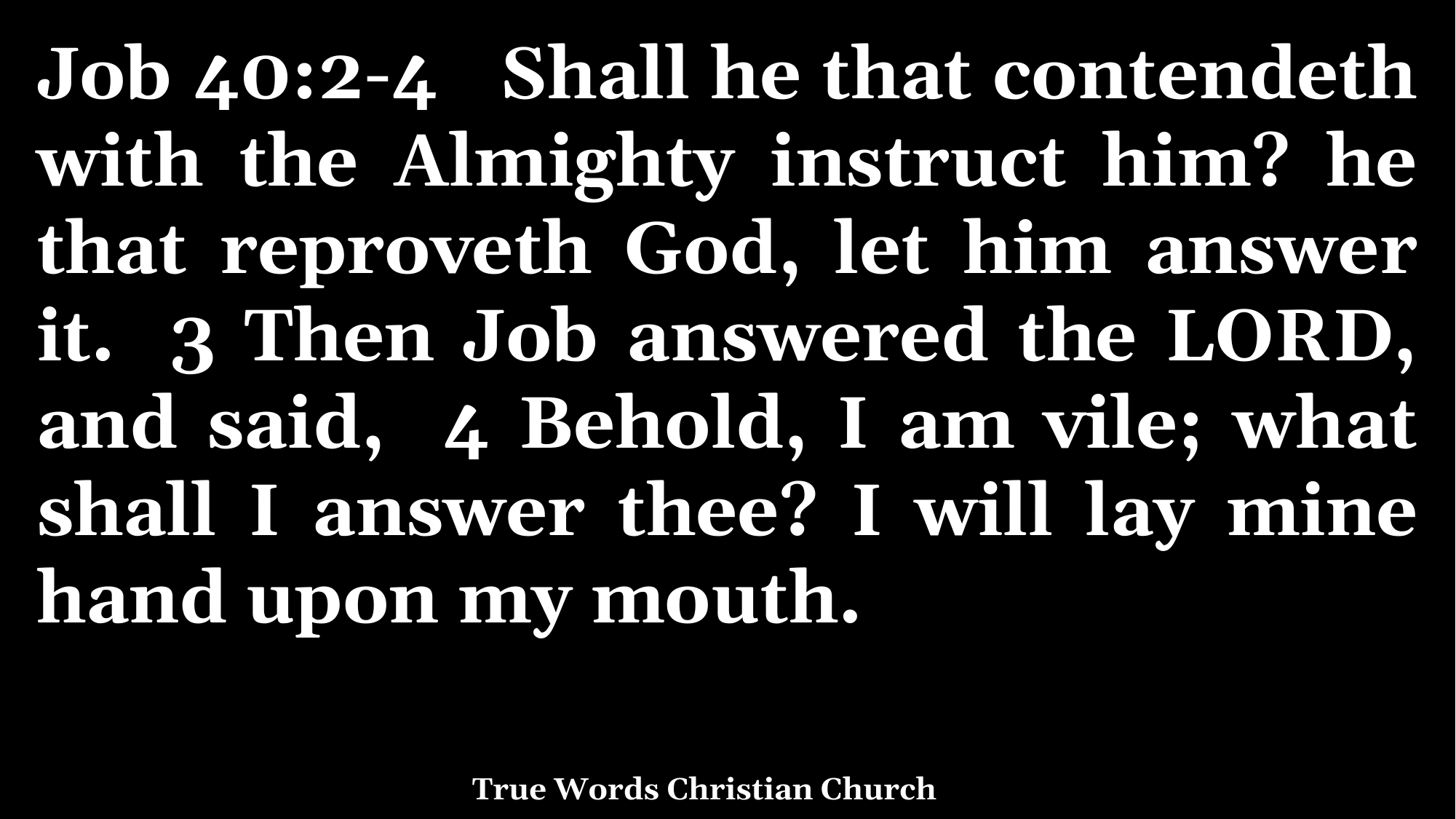

Job 40:2-4   Shall he that contendeth with the Almighty instruct him? he that reproveth God, let him answer it.  3 Then Job answered the LORD, and said,  4 Behold, I am vile; what shall I answer thee? I will lay mine hand upon my mouth.
True Words Christian Church